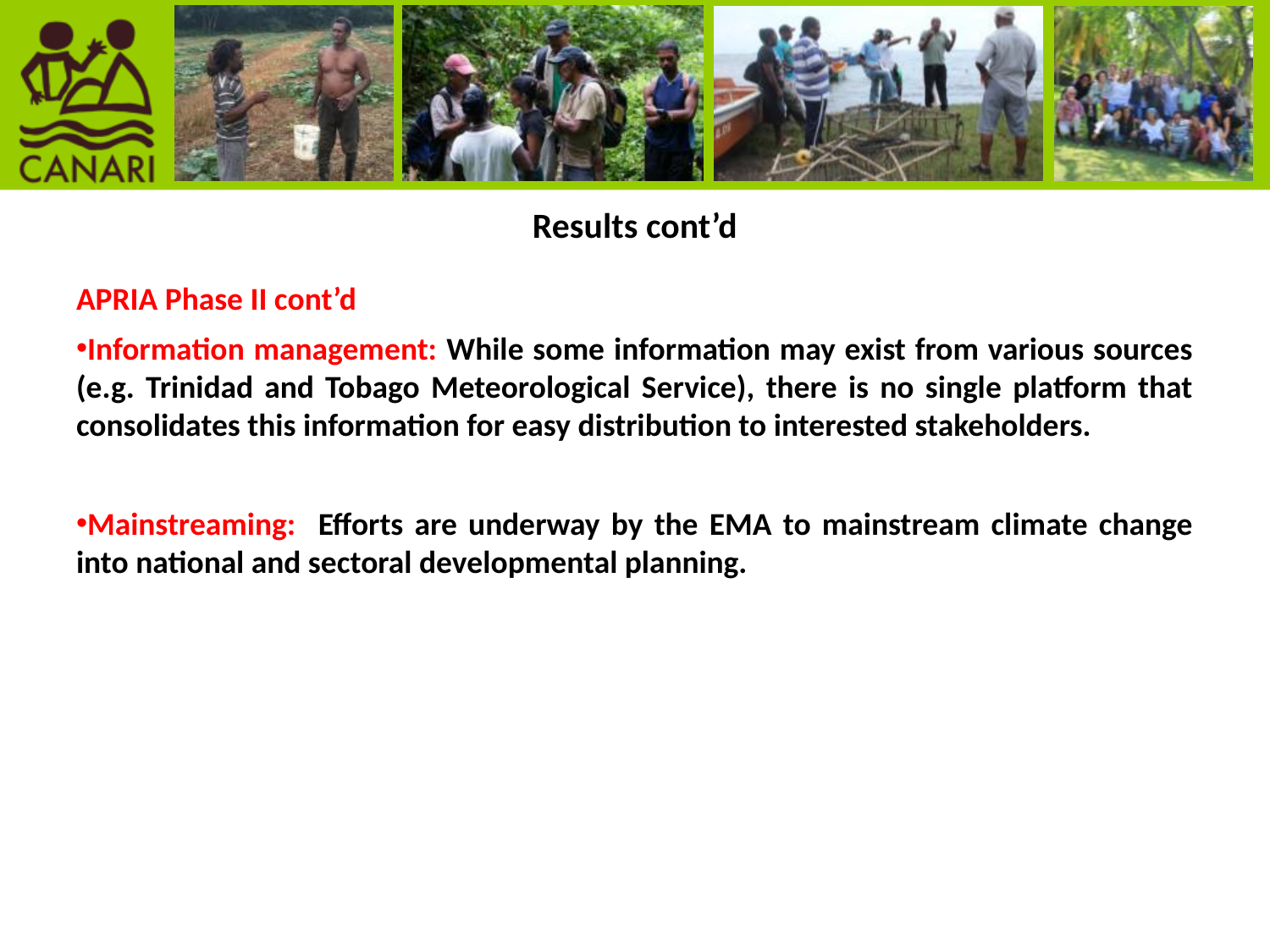

# Results cont’d
APRIA Phase II cont’d
Information management: While some information may exist from various sources (e.g. Trinidad and Tobago Meteorological Service), there is no single platform that consolidates this information for easy distribution to interested stakeholders.

Mainstreaming:  Efforts are underway by the EMA to mainstream climate change into national and sectoral developmental planning.